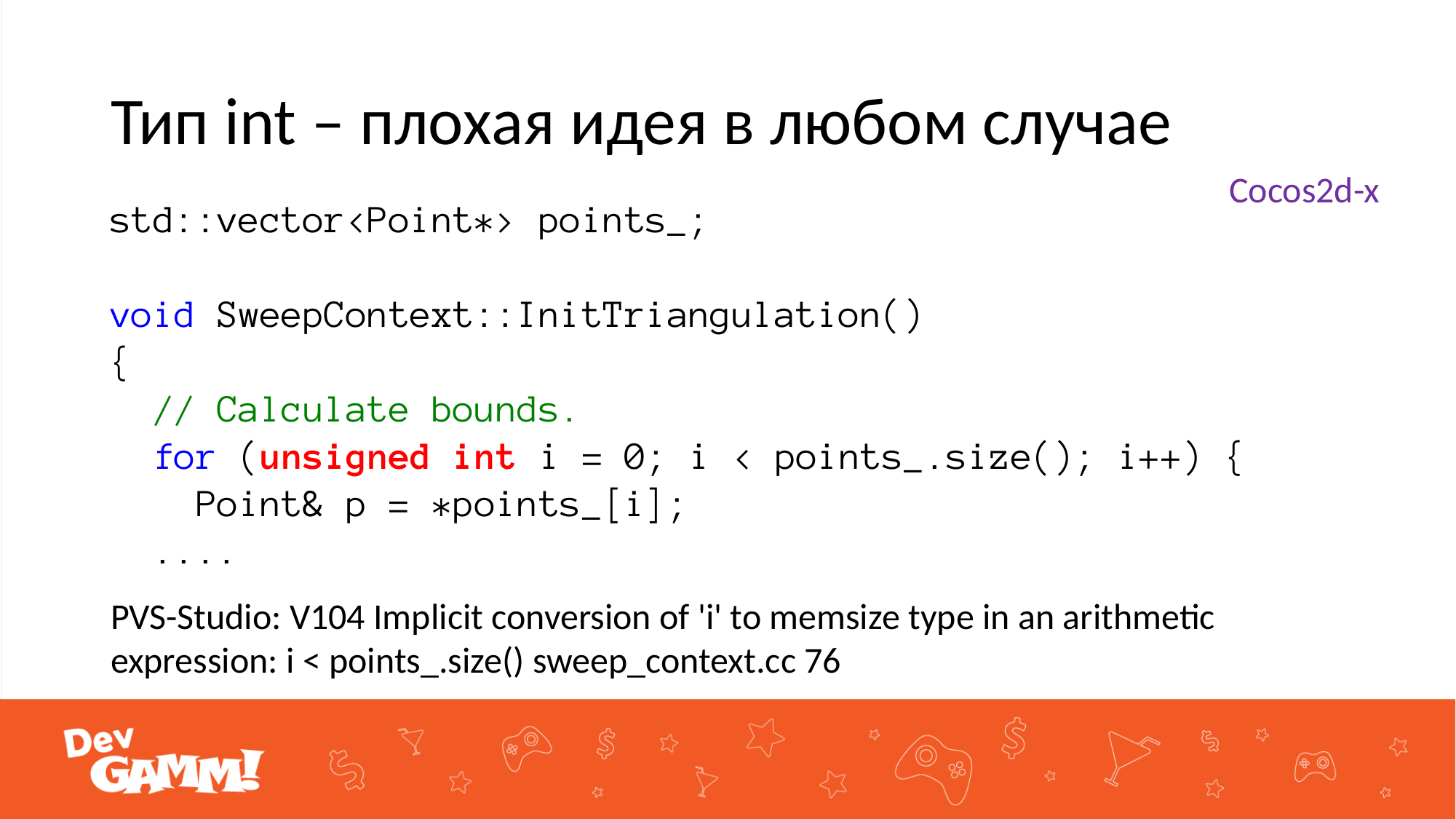

# Тип int – плохая идея в любом случае
Cocos2d-x
std::vector<Point*> points_;

void SweepContext::InitTriangulation()
{
  // Calculate bounds.
  for (unsigned int i = 0; i < points_.size(); i++) {
    Point& p = *points_[i];
  ....
PVS-Studio: V104 Implicit conversion of 'i' to memsize type in an arithmetic expression: i < points_.size() sweep_context.cc 76